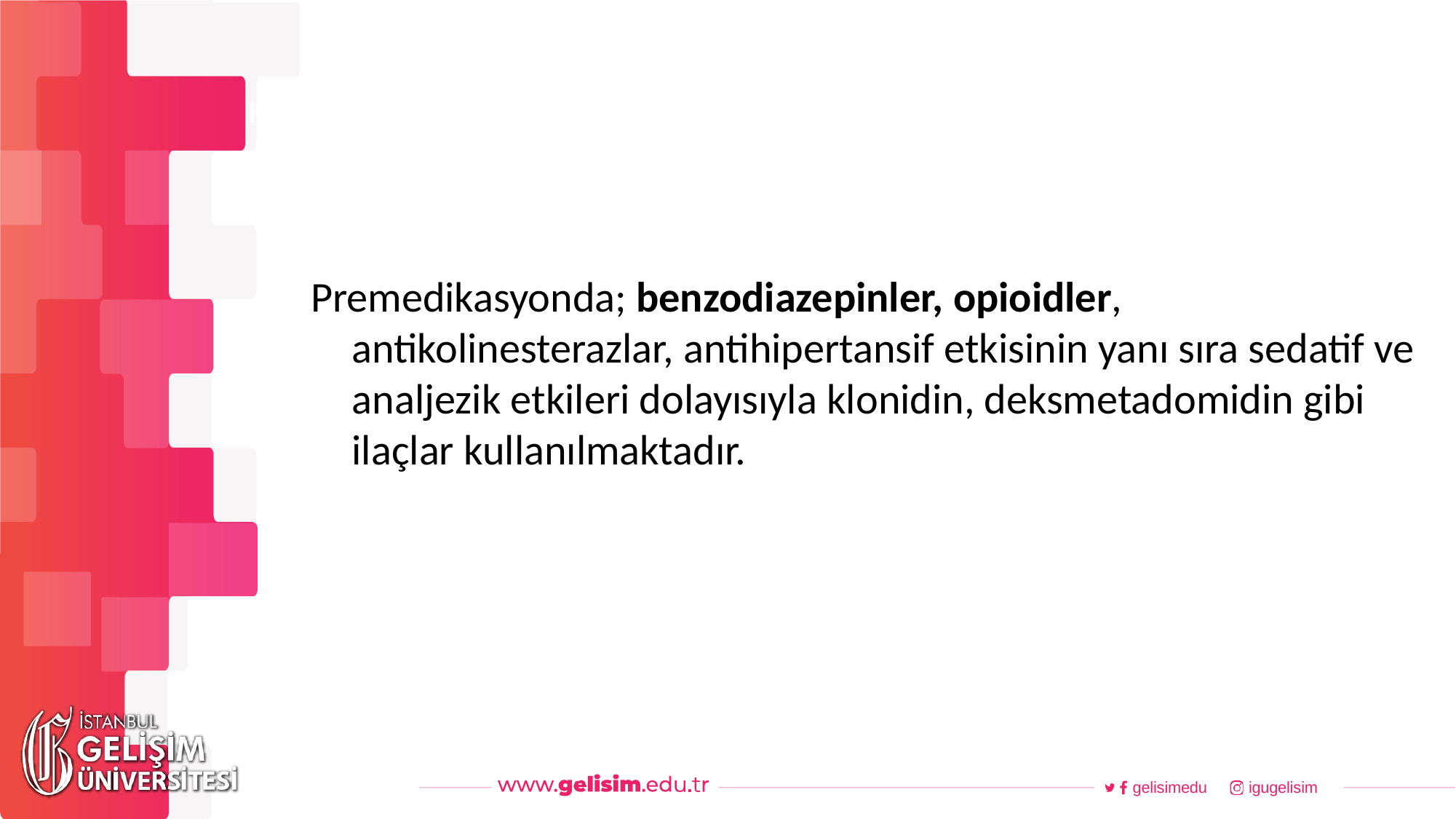

#
Haftalık Akış
Premedikasyonda; benzodiazepinler, opioidler, antikolinesterazlar, antihipertansif etkisinin yanı sıra sedatif ve analjezik etkileri dolayısıyla klonidin, deksmetadomidin gibi ilaçlar kullanılmaktadır.

gelisimedu
igugelisim